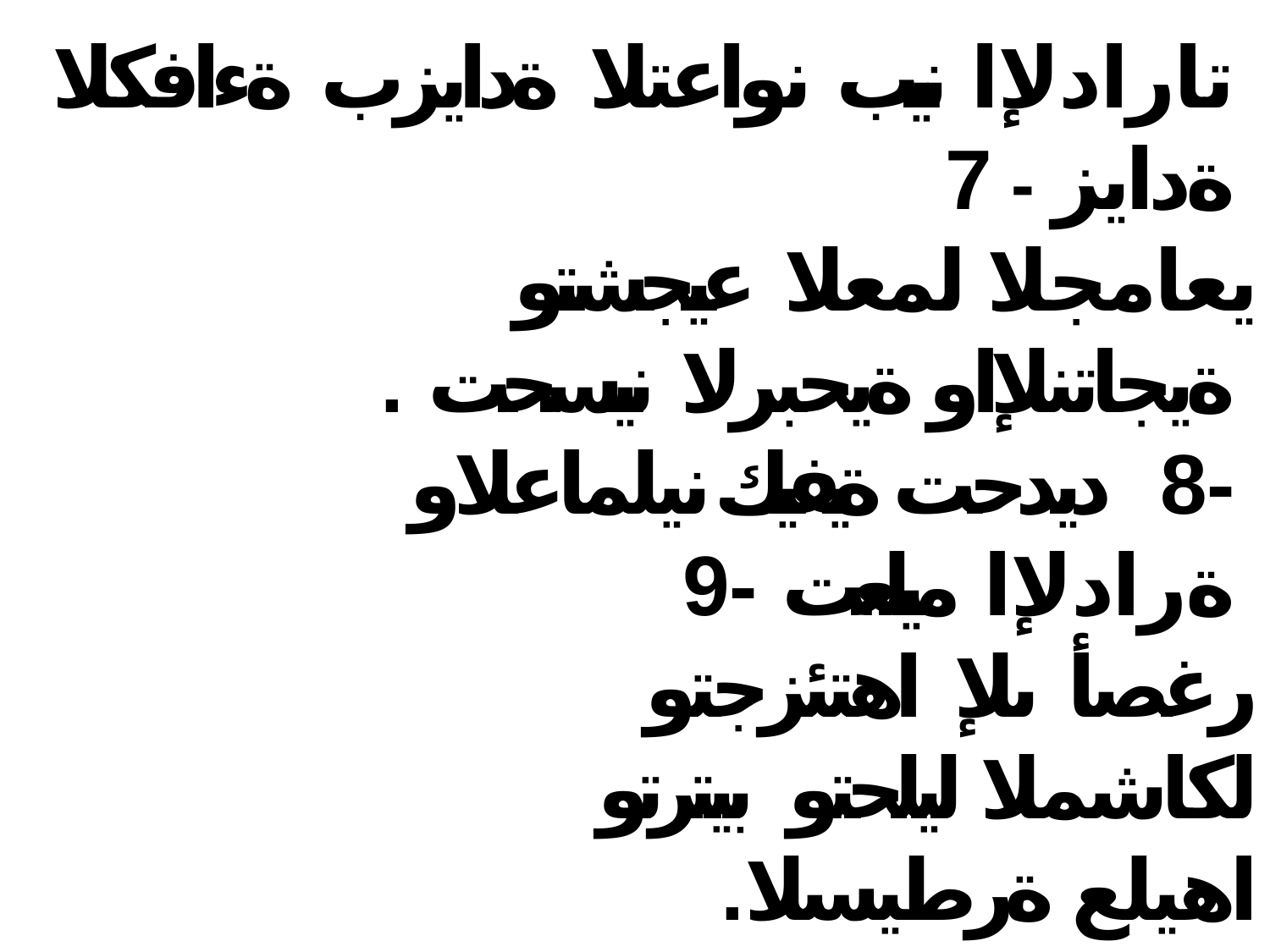

تارادلإا نيب           نواعتلا  ةدايزب  ةءافكلا  ةدايز - 7
يعامجلا لمعلا عيجشتو
. ةيجاتنلإاو ةيحبرلا نيسحت -8  ديدحت ةيفيك نيلماعلاو ةرادلإا ميلعت -9
رغصأ  ىلإ  اهتئزجتو  لكاشملا ليلحتو  بيترتو
.اهيلع ةرطيسلا نكمي ىتح  قئاقحلا  ىلع  ًادانتسإ  تارارقلا ذاختإ  ملعت -10
رعاشملا لا  ريوطت بولسأ ىلع نيفظوملا بيردت  -147   1